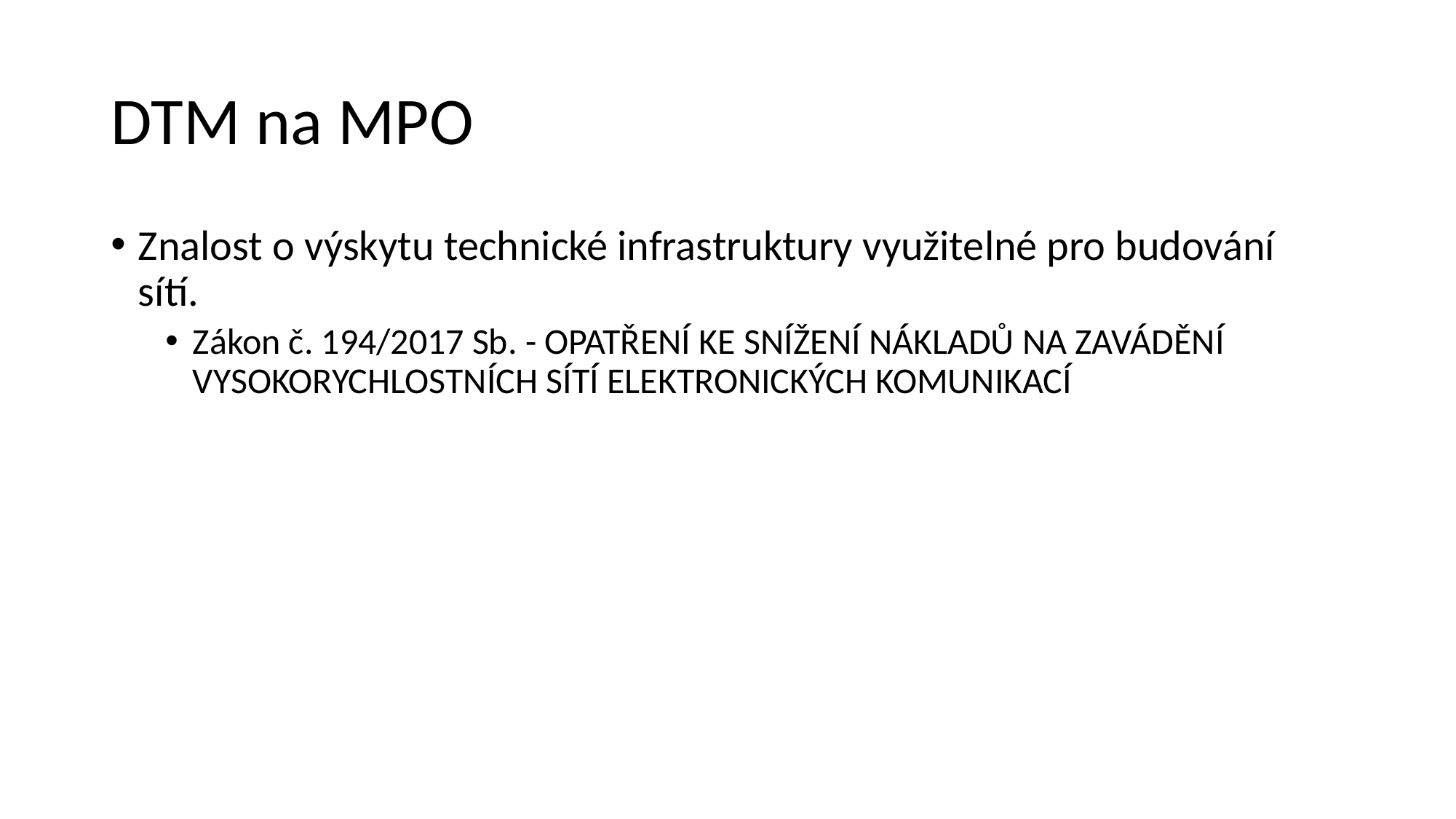

# DTM na MPO
Znalost o výskytu technické infrastruktury využitelné pro budování sítí.
Zákon č. 194/2017 Sb. - OPATŘENÍ KE SNÍŽENÍ NÁKLADŮ NA ZAVÁDĚNÍ VYSOKORYCHLOSTNÍCH SÍTÍ ELEKTRONICKÝCH KOMUNIKACÍ